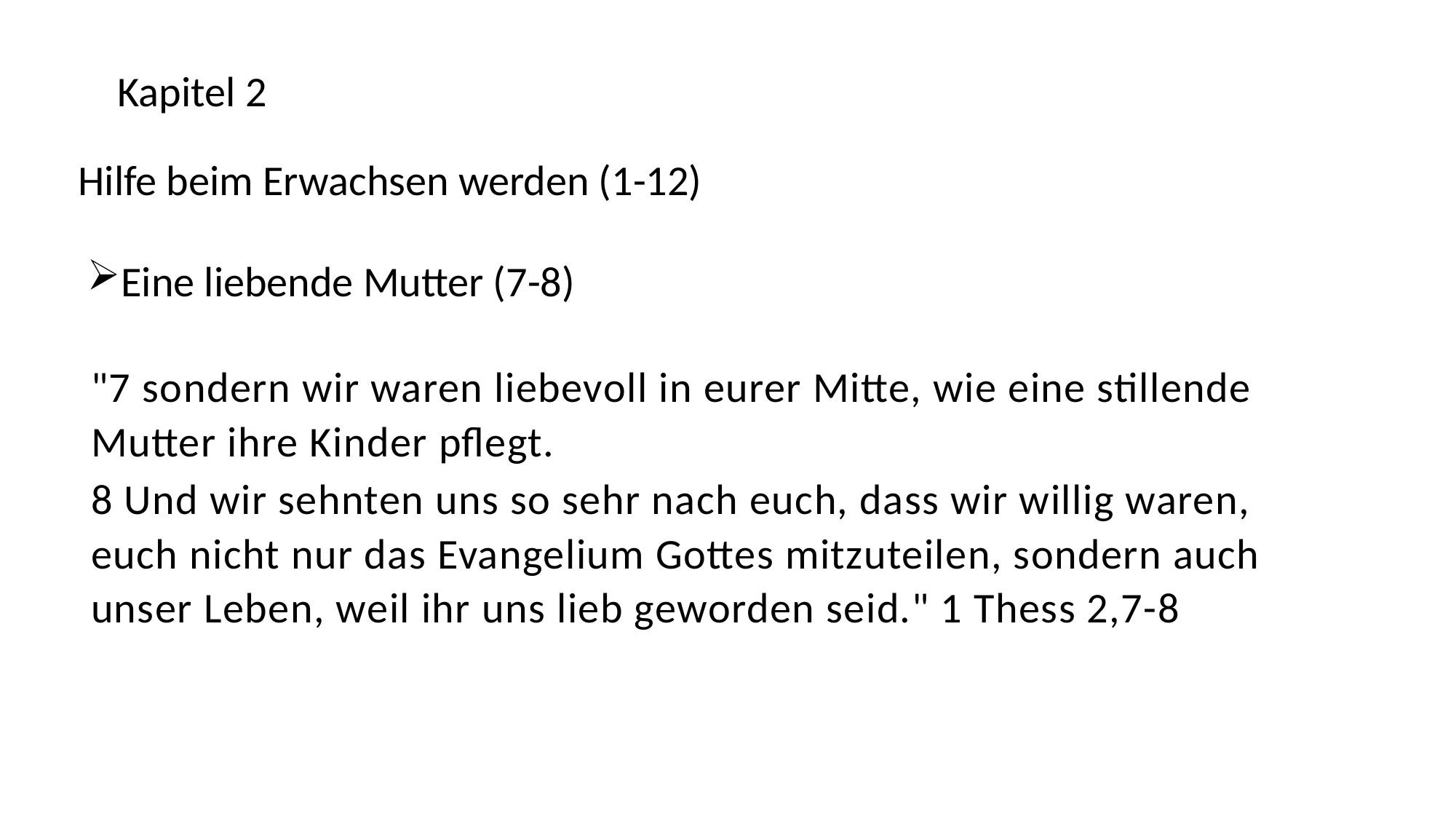

Kapitel 2
Hilfe beim Erwachsen werden (1-12)
Eine liebende Mutter (7-8)
"7 sondern wir waren liebevoll in eurer Mitte, wie eine stillende Mutter ihre Kinder pflegt.
8 Und wir sehnten uns so sehr nach euch, dass wir willig waren, euch nicht nur das Evangelium Gottes mitzuteilen, sondern auch unser Leben, weil ihr uns lieb geworden seid." 1 Thess 2,7-8